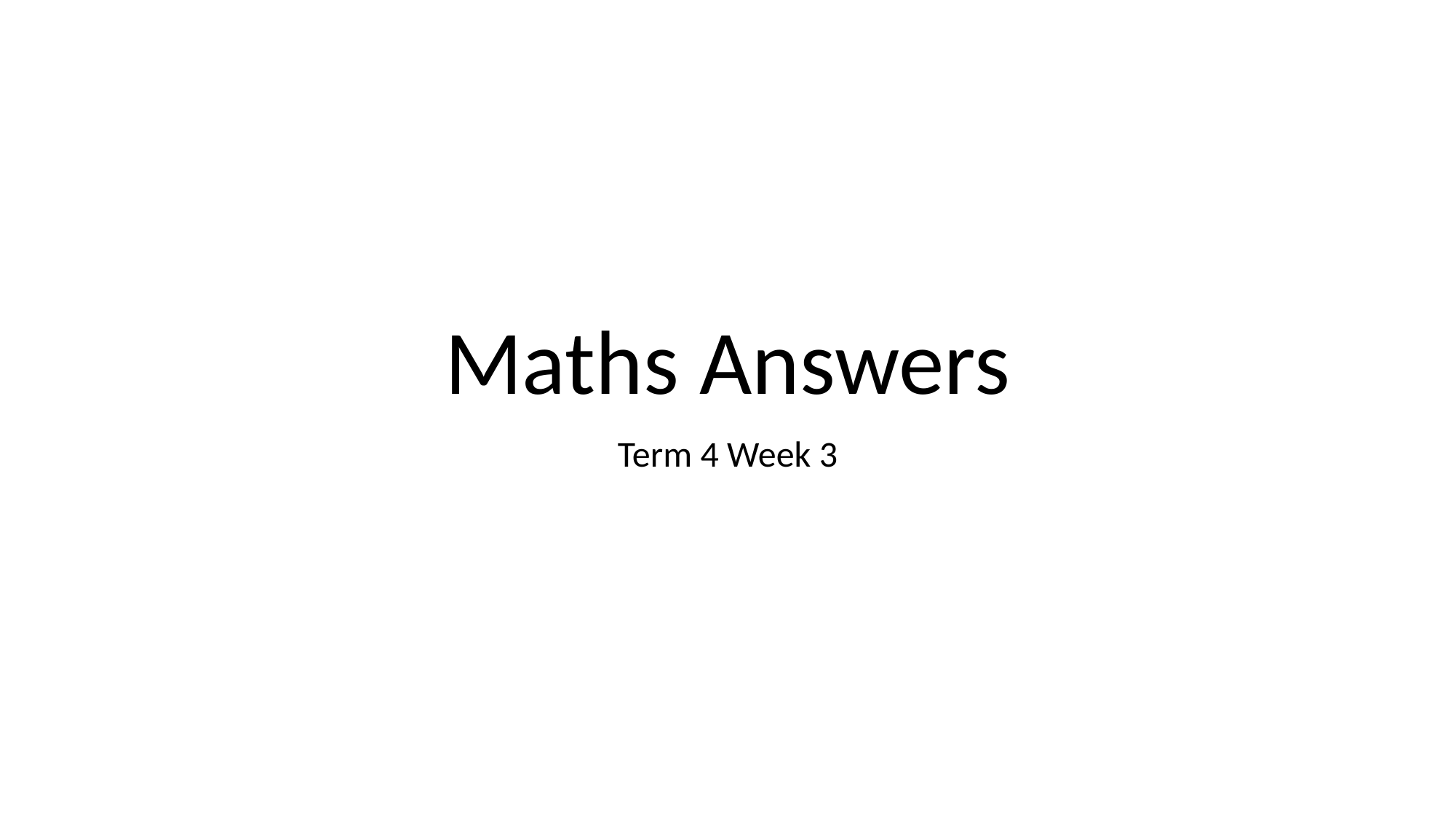

# Maths Answers
Term 4 Week 3